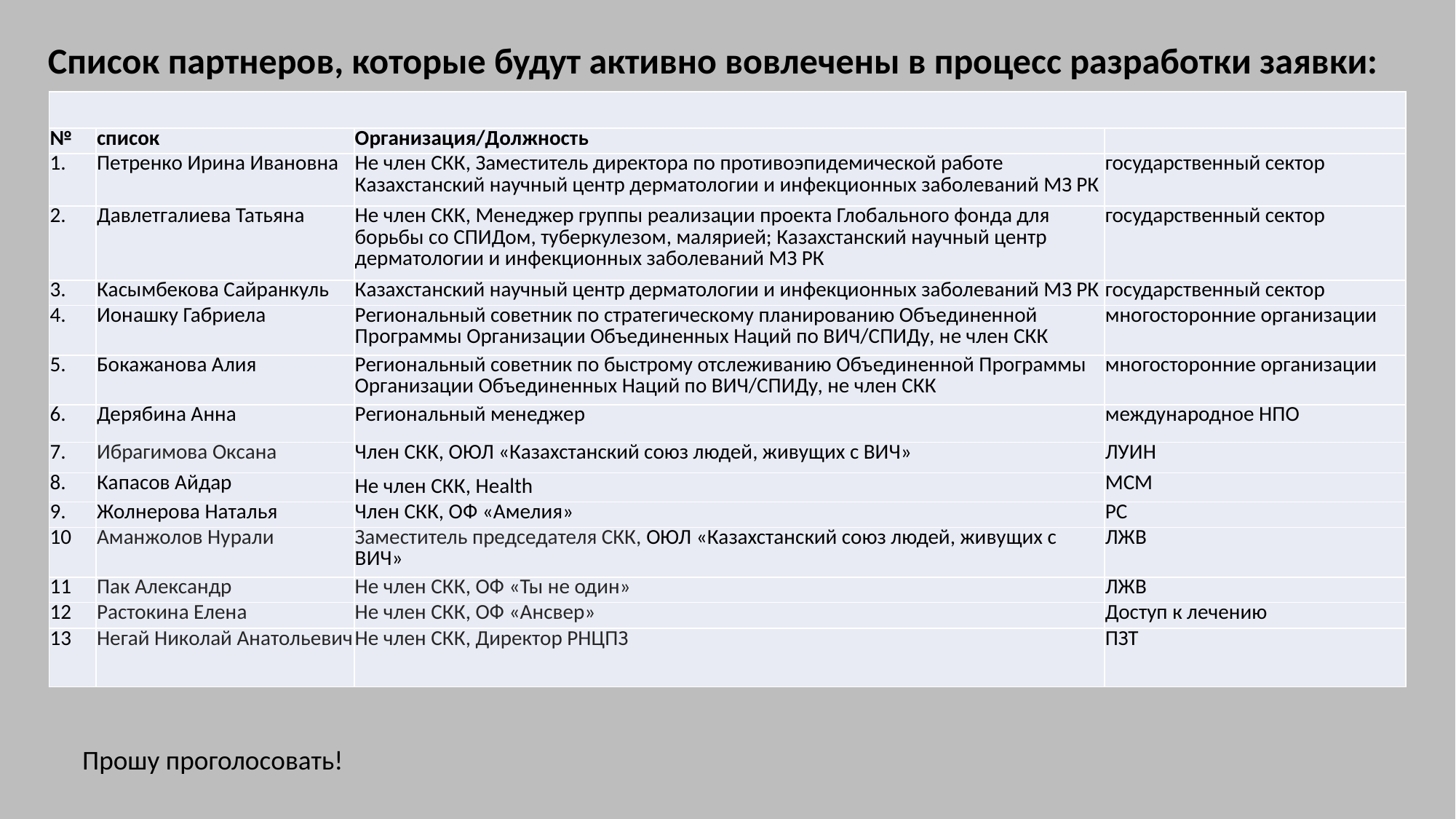

# Список партнеров, которые будут активно вовлечены в процесс разработки заявки:
|  |  |  |  |
| --- | --- | --- | --- |
| № | список | Организация/Должность |  |
| 1. | Петренко Ирина Ивановна | Не член СКК, Заместитель директора по противоэпидемической работе Казахстанский научный центр дерматологии и инфекционных заболеваний МЗ РК | государственный сектор |
| 2. | Давлетгалиева Татьяна | Не член СКК, Менеджер группы реализации проекта Глобального фонда для борьбы со СПИДом, туберкулезом, малярией; Казахстанский научный центр дерматологии и инфекционных заболеваний МЗ РК | государственный сектор |
| 3. | Касымбекова Сайранкуль | Казахстанский научный центр дерматологии и инфекционных заболеваний МЗ РК | государственный сектор |
| 4. | Ионашку Габриела | Региональный советник по стратегическому планированию Объединенной Программы Организации Объединенных Наций по ВИЧ/СПИДу, не член СКК | многосторонние организации |
| 5. | Бокажанова Алия | Региональный советник по быстрому отслеживанию Объединенной Программы Организации Объединенных Наций по ВИЧ/СПИДу, не член СКК | многосторонние организации |
| 6. | Дерябина Анна | Региональный менеджер | международное НПО |
| 7. | Ибрагимова Оксана | Член СКК, ОЮЛ «Казахстанский союз людей, живущих с ВИЧ» | ЛУИН |
| 8. | Капасов Айдар | Не член СКК, Health | МСМ |
| 9. | Жолнерова Наталья | Член СКК, ОФ «Амелия» | РС |
| 10 | Аманжолов Нурали | Заместитель председателя СКК, ОЮЛ «Казахстанский союз людей, живущих с ВИЧ» | ЛЖВ |
| 11 | Пак Александр | Не член СКК, ОФ «Ты не один» | ЛЖВ |
| 12 | Растокина Елена | Не член СКК, ОФ «Ансвер» | Доступ к лечению |
| 13 | Негай Николай Анатольевич | Не член СКК, Директор РНЦПЗ | ПЗТ |
Прошу проголосовать!